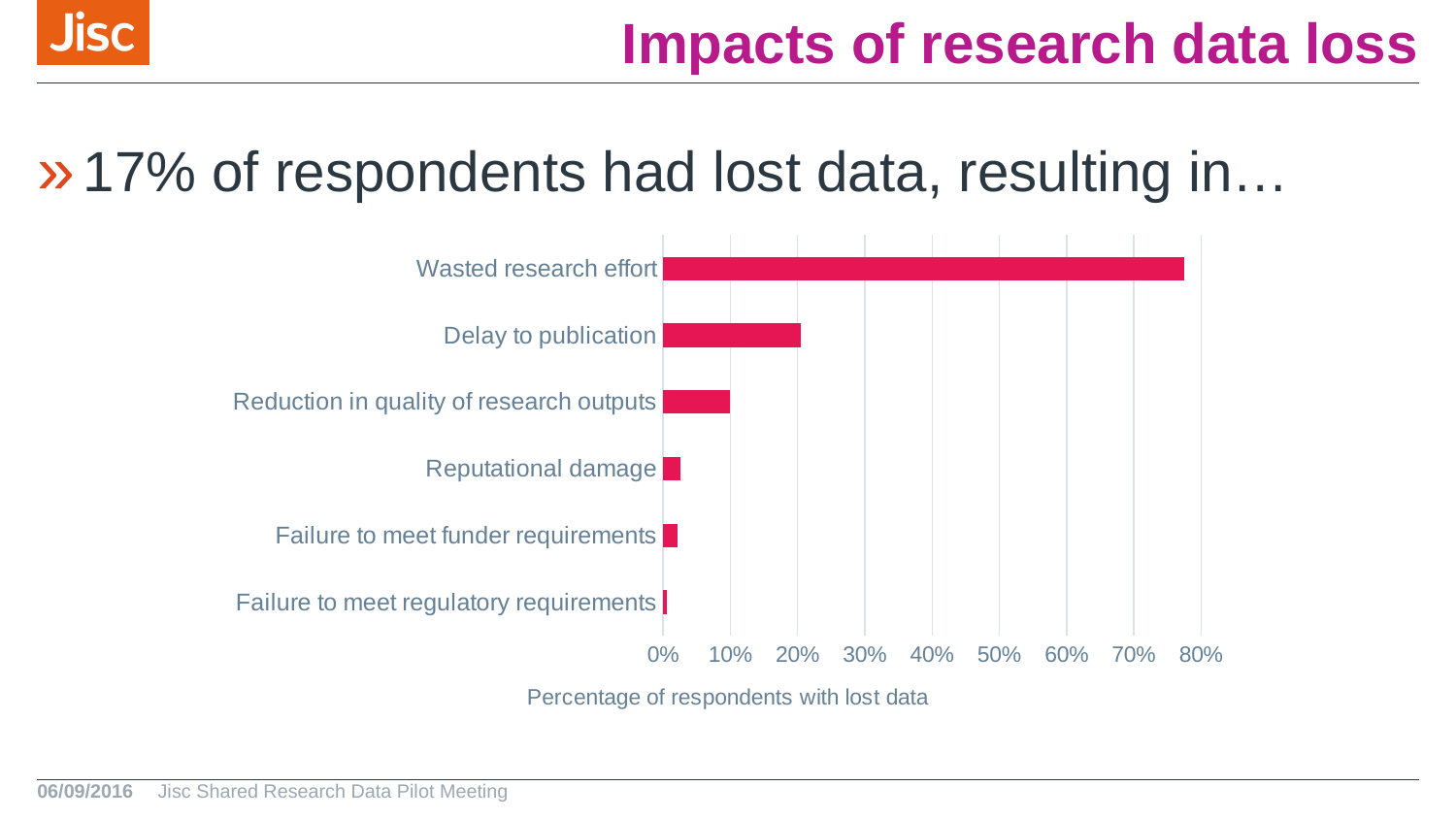

# Impacts of research data loss
17% of respondents had lost data, resulting in…

### Chart

| Category | What was the impact of the loss? (tick all that apply) |
|---|---|
| Failure to meet regulatory requirements | 0.005235602094240838 |
| Failure to meet funder requirements | 0.020942408376963352 |
| Reputational damage | 0.02617801047120419 |
| Reduction in quality of research outputs | 0.09947643979057591 |
| Delay to publication | 0.20418848167539266 |
| Wasted research effort | 0.774869109947644 |
06/09/2016
Jisc Shared Research Data Pilot Meeting